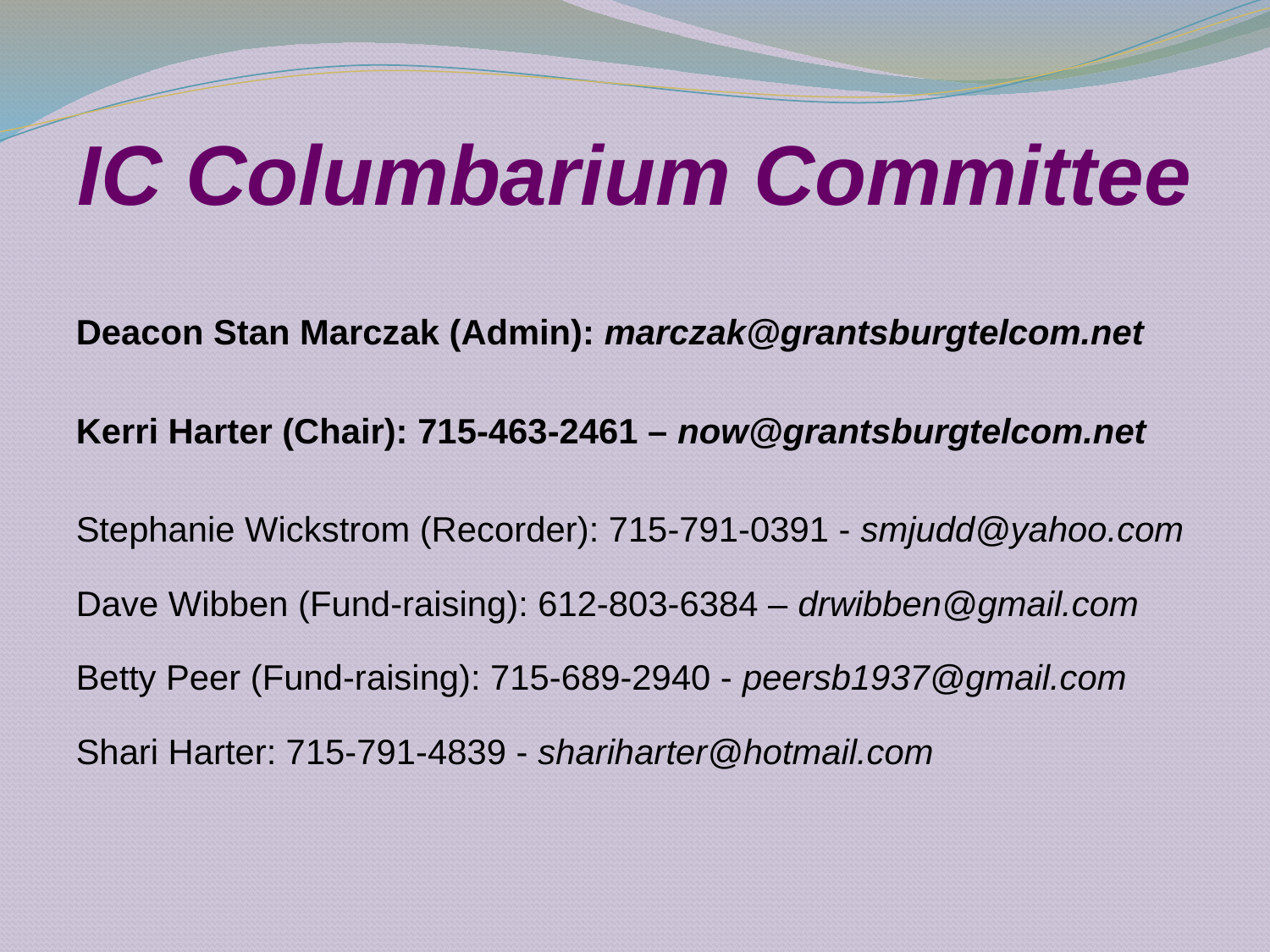

# IC Columbarium Committee

Deacon Stan Marczak (Admin): marczak@grantsburgtelcom.net

Kerri Harter (Chair): 715-463-2461 – now@grantsburgtelcom.net

Stephanie Wickstrom (Recorder): 715-791-0391 - smjudd@yahoo.com

Dave Wibben (Fund-raising): 612-803-6384 – drwibben@gmail.com

Betty Peer (Fund-raising): 715-689-2940 - peersb1937@gmail.com

Shari Harter: 715-791-4839 - shariharter@hotmail.com